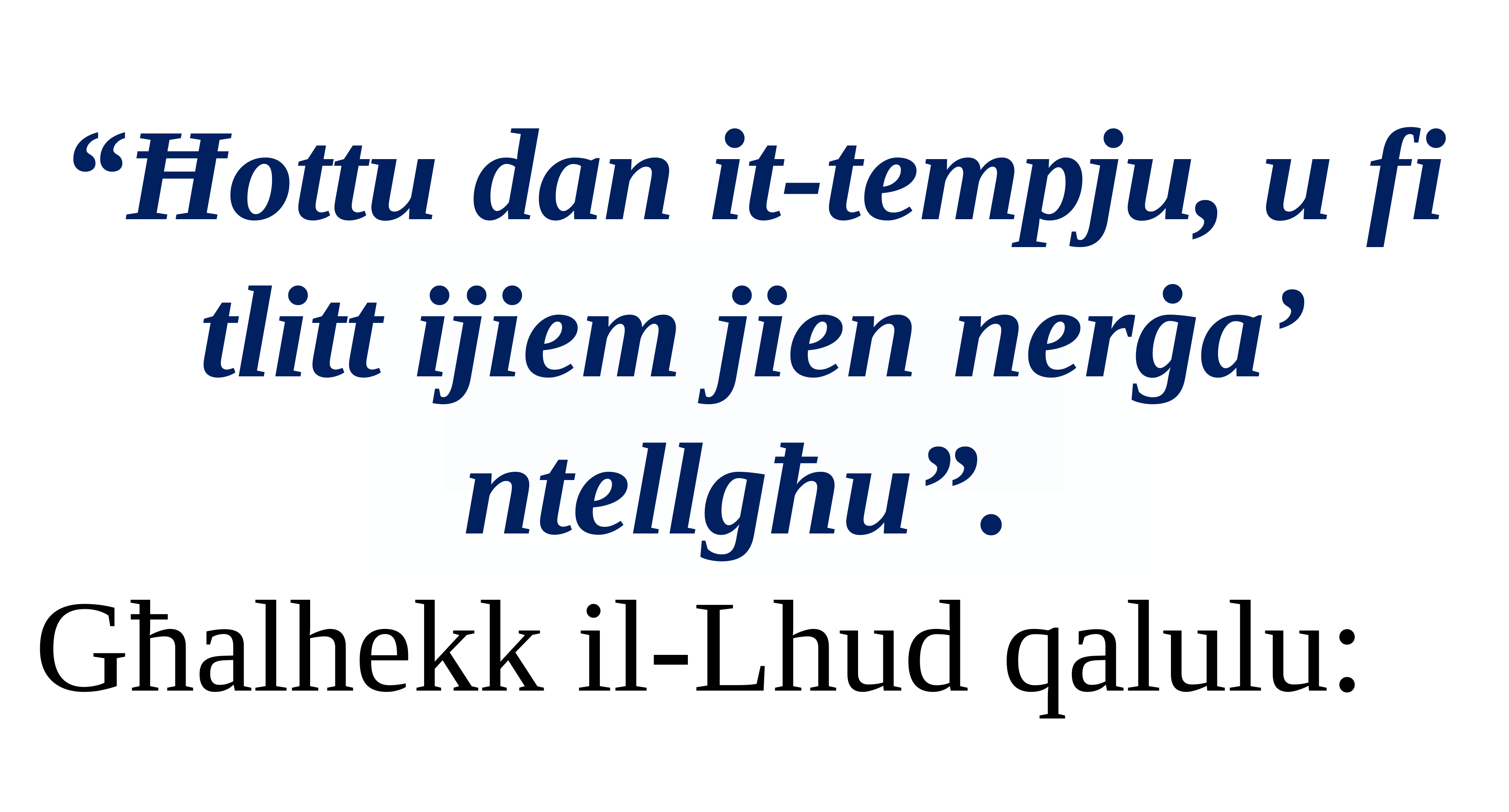

“Ħottu dan it-tempju, u fi tlitt ijiem jien nerġa’ ntellgħu”.
Għalhekk il-Lhud qalulu: